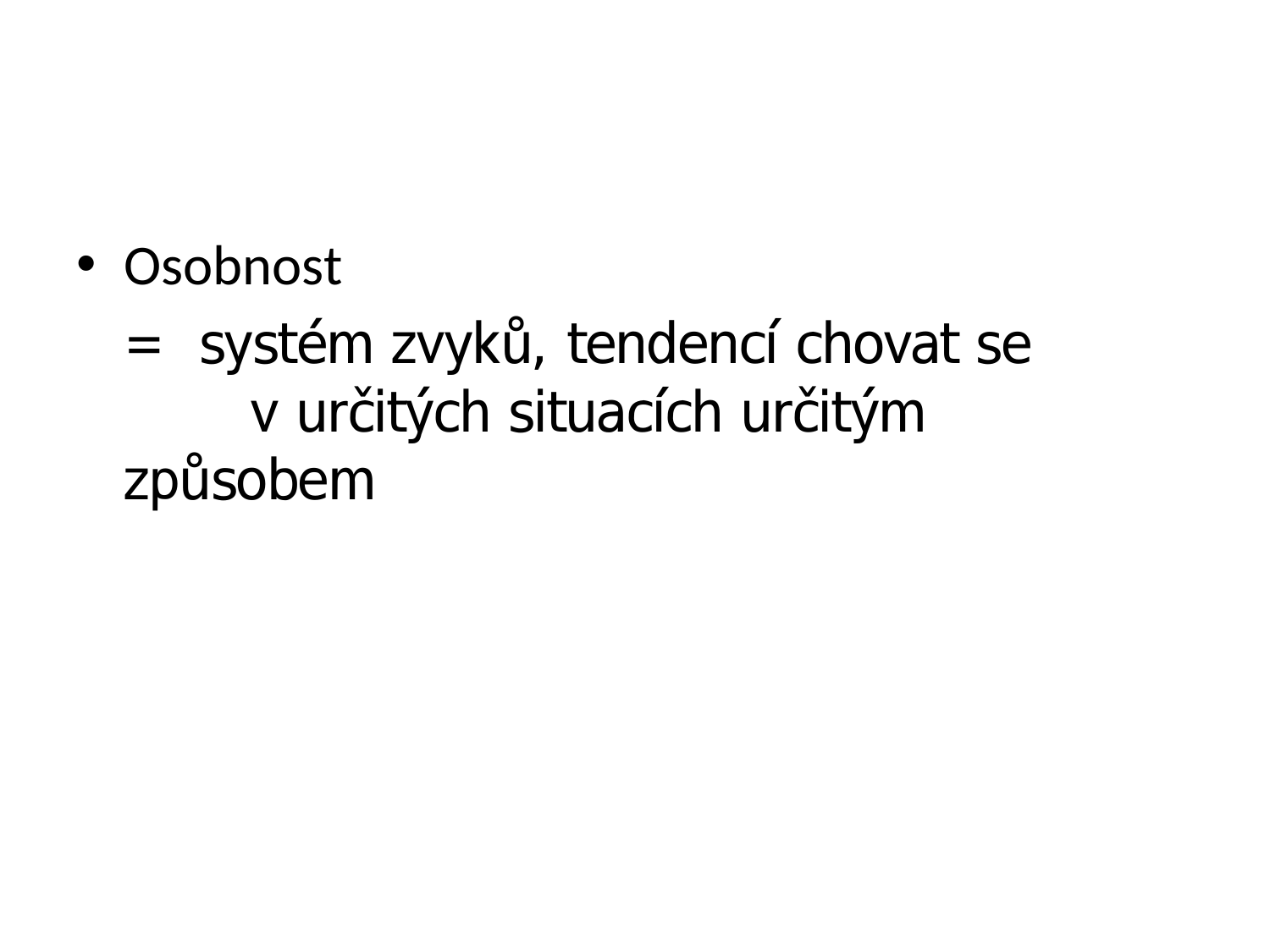

#
Osobnost
	=  systém zvyků, tendencí chovat se
	v určitých situacích určitým způsobem